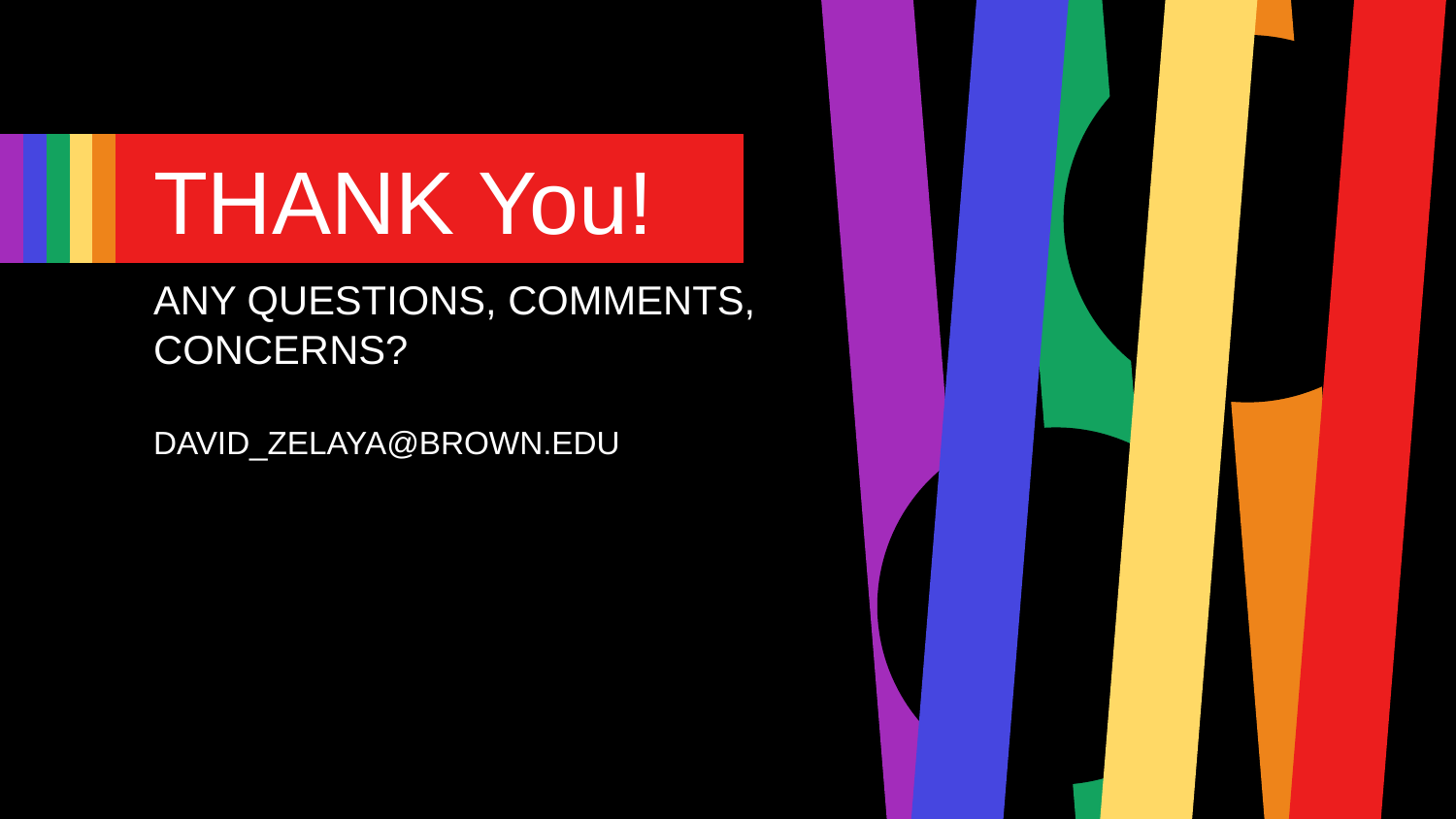

# THANK You!

ANY QUESTIONS, COMMENTS, CONCERNS?
DAVID_ZELAYA@BROWN.EDU